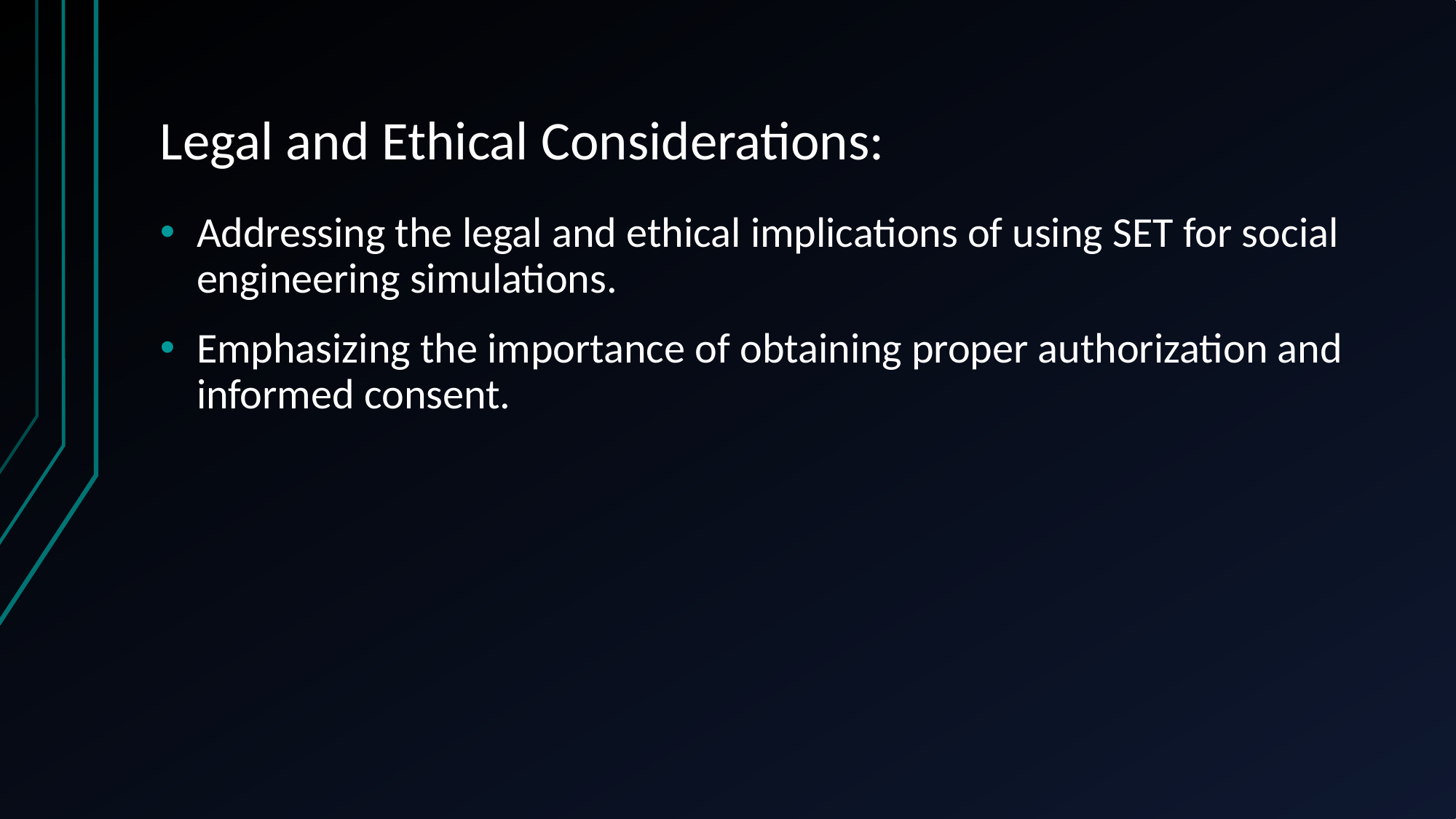

# Legal and Ethical Considerations:
Addressing the legal and ethical implications of using SET for social engineering simulations.
Emphasizing the importance of obtaining proper authorization and informed consent.